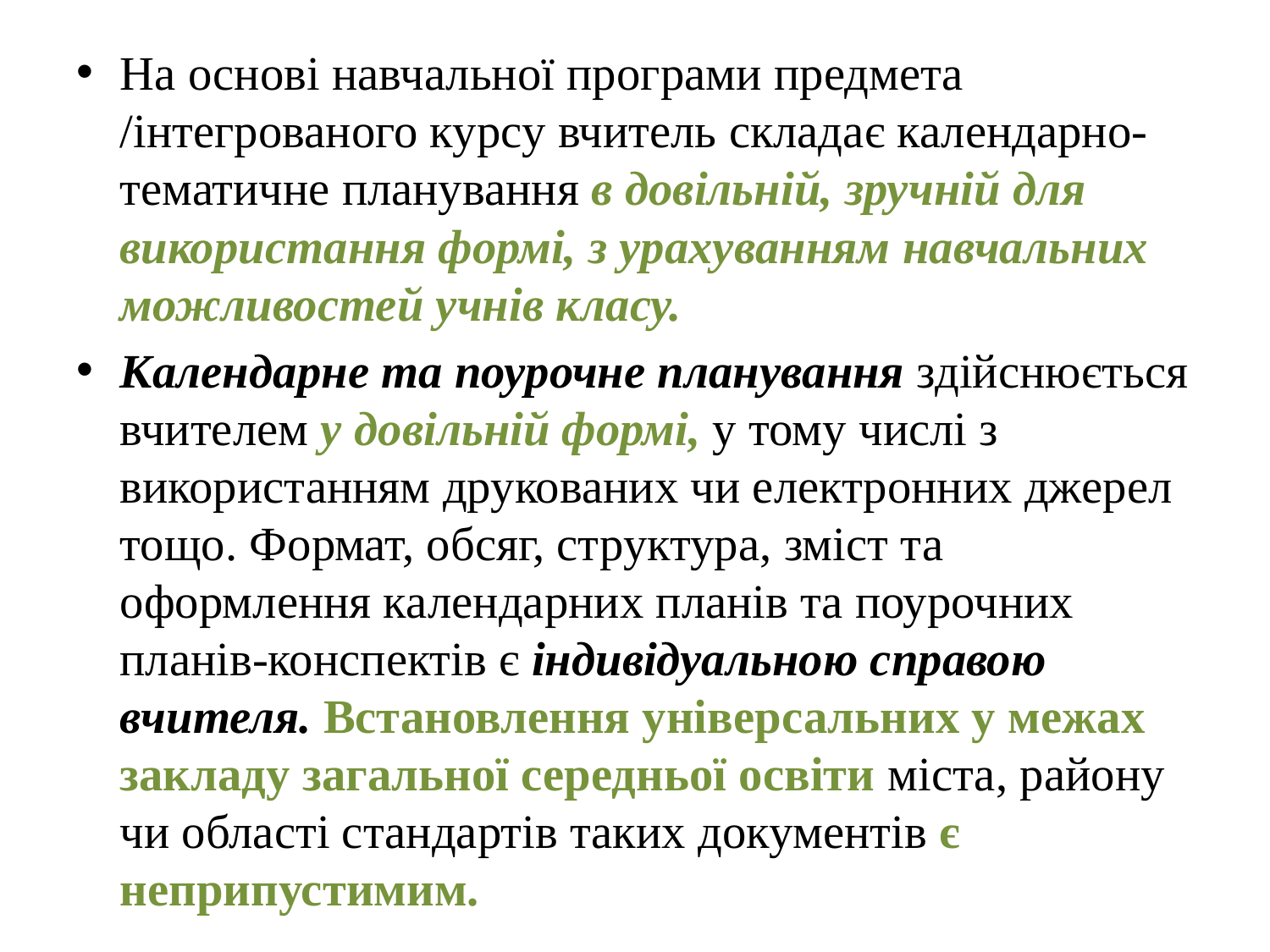

На основі навчальної програми предмета /інтегрованого курсу вчитель складає календарно-тематичне планування в довільній, зручній для використання формі, з урахуванням навчальних можливостей учнів класу.
Календарне та поурочне планування здійснюється вчителем у довільній формі, у тому числі з використанням друкованих чи електронних джерел тощо. Формат, обсяг, структура, зміст та оформлення календарних планів та поурочних планів-конспектів є індивідуальною справою вчителя. Встановлення універсальних у межах закладу загальної середньої освіти міста, району чи області стандартів таких документів є неприпустимим.